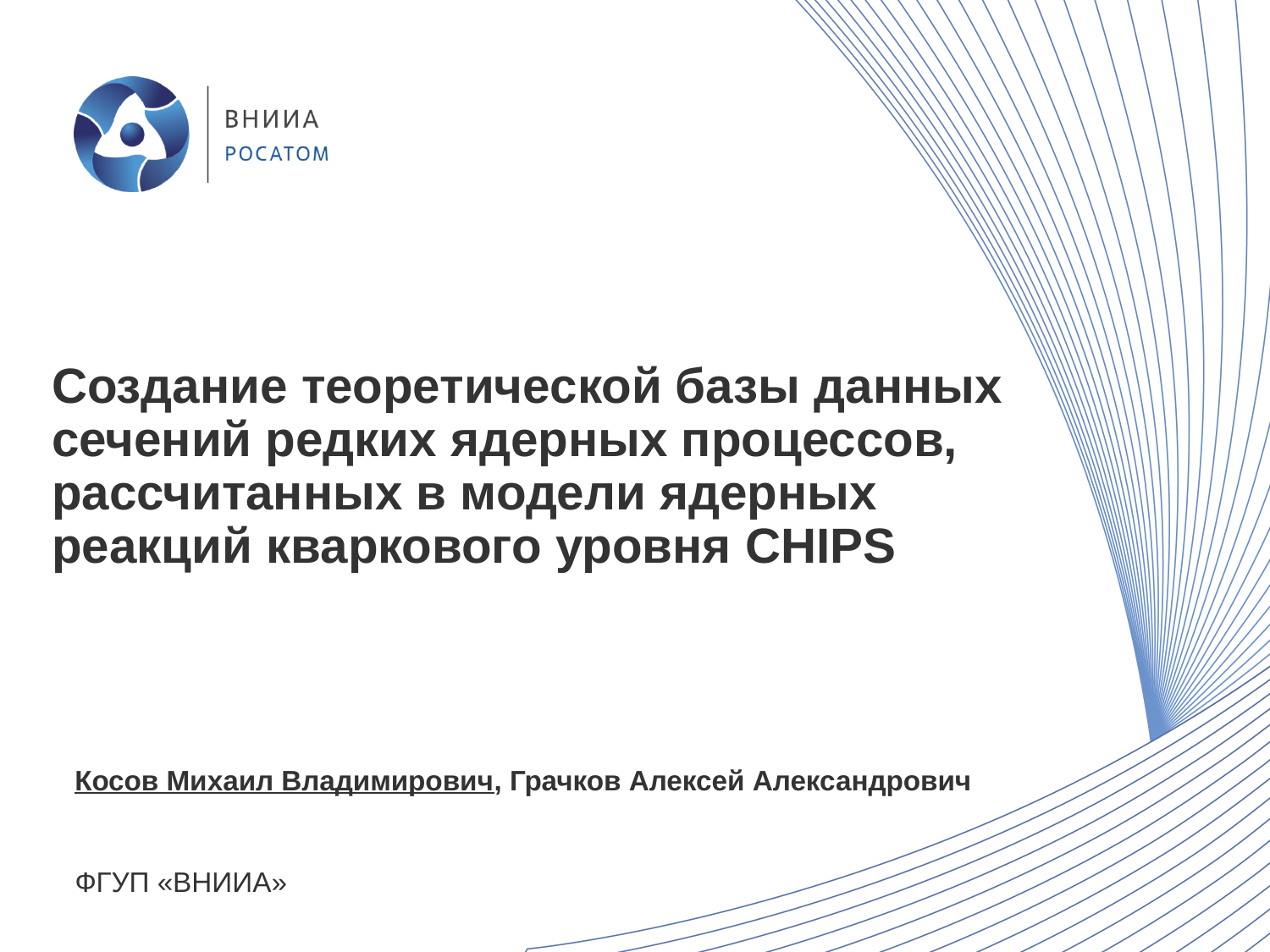

Создание теоретической базы данных сечений редких ядерных процессов, рассчитанных в модели ядерных реакций кваркового уровня CHIPS
Косов Михаил Владимирович, Грачков Алексей Александрович
ФГУП «ВНИИА»